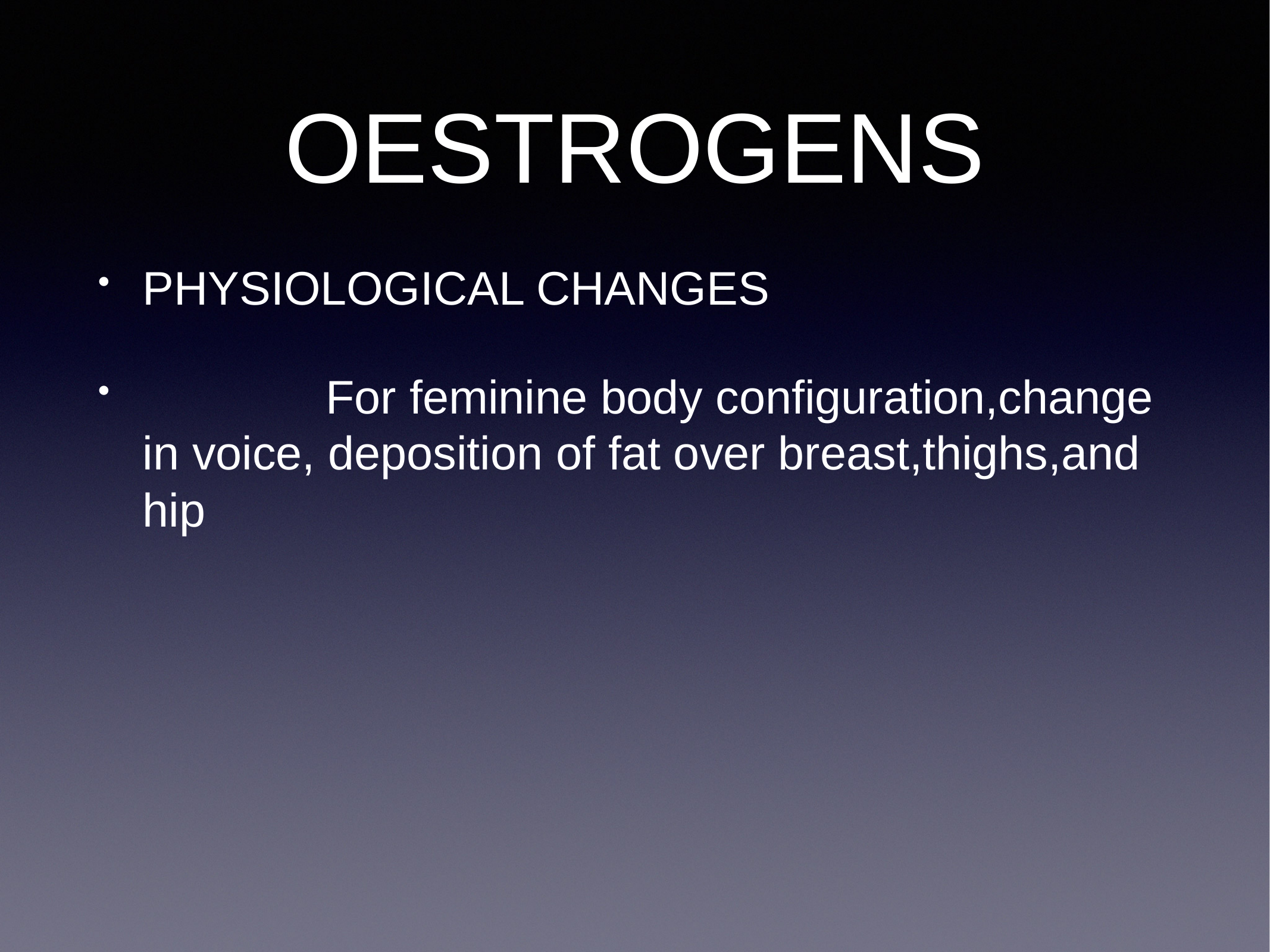

# OESTROGENS
PHYSIOLOGICAL CHANGES
              For feminine body configuration,change in voice, deposition of fat over breast,thighs,and hip